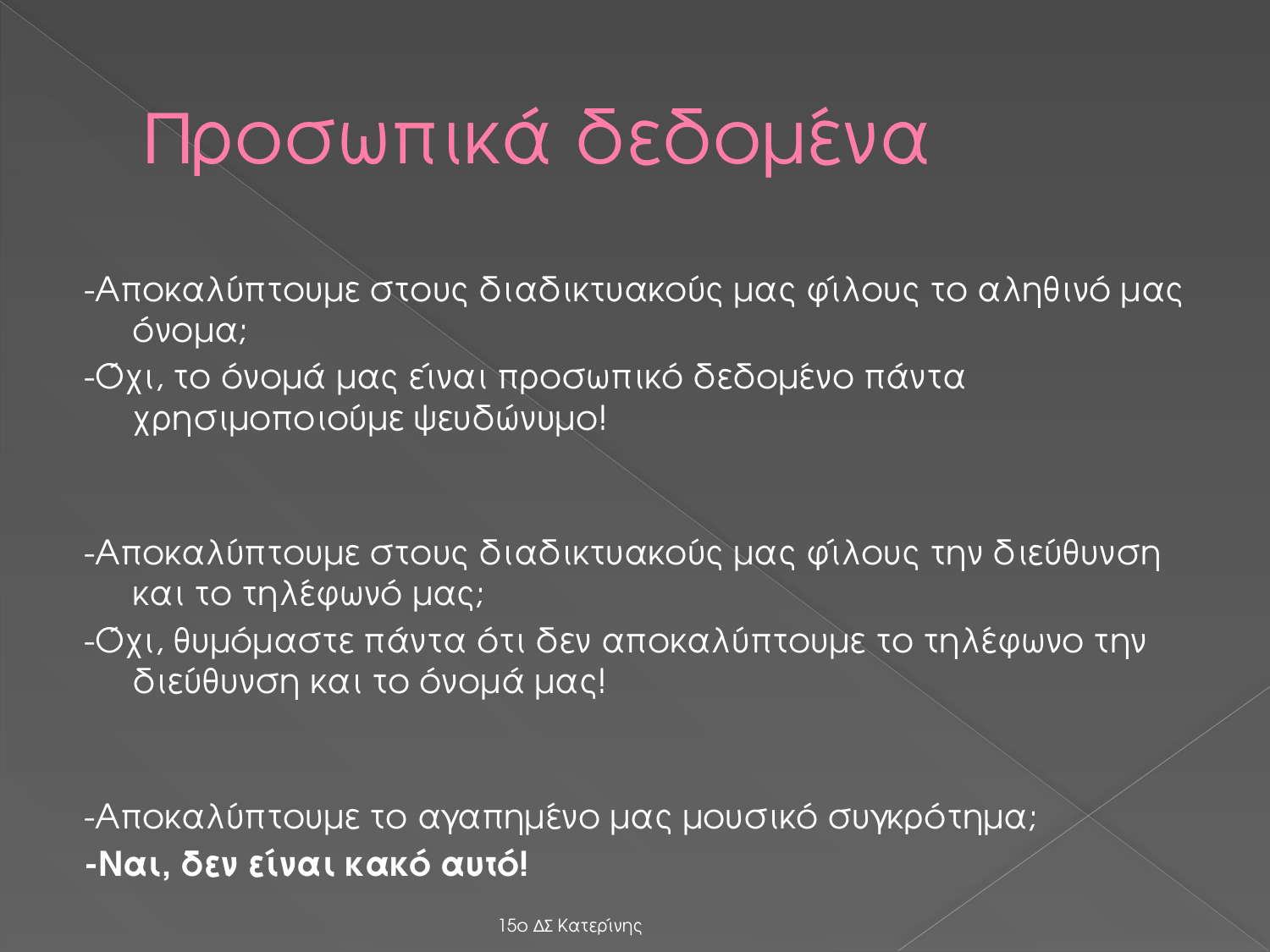

# Προσωπικά δεδομένα
-Αποκαλύπτουμε στους διαδικτυακούς μας φίλους το αληθινό μας όνομα;
-Όχι, το όνομά μας είναι προσωπικό δεδομένο πάντα χρησιμοποιούμε ψευδώνυμο!

-Αποκαλύπτουμε στους διαδικτυακούς μας φίλους την διεύθυνση και το τηλέφωνό μας;
-Όχι, θυμόμαστε πάντα ότι δεν αποκαλύπτουμε το τηλέφωνο την διεύθυνση και το όνομά μας!

-Αποκαλύπτουμε το αγαπημένο μας μουσικό συγκρότημα;
-Ναι, δεν είναι κακό αυτό!

15ο ΔΣ Κατερίνης